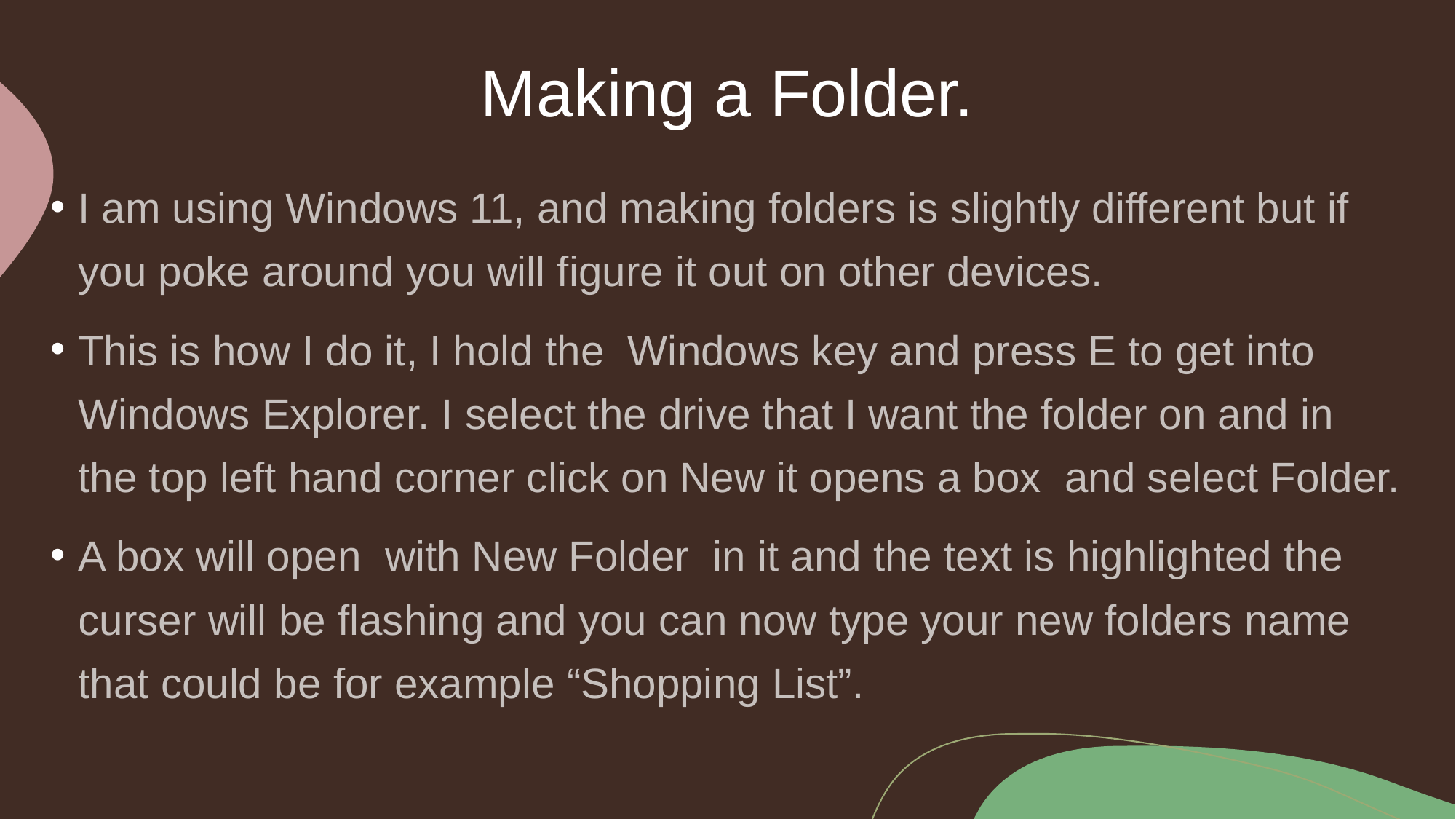

# Making a Folder.
I am using Windows 11, and making folders is slightly different but if you poke around you will figure it out on other devices.
This is how I do it, I hold the  Windows key and press E to get into Windows Explorer. I select the drive that I want the folder on and in the top left hand corner click on New it opens a box  and select Folder.
A box will open  with New Folder  in it and the text is highlighted the curser will be flashing and you can now type your new folders name that could be for example “Shopping List”.